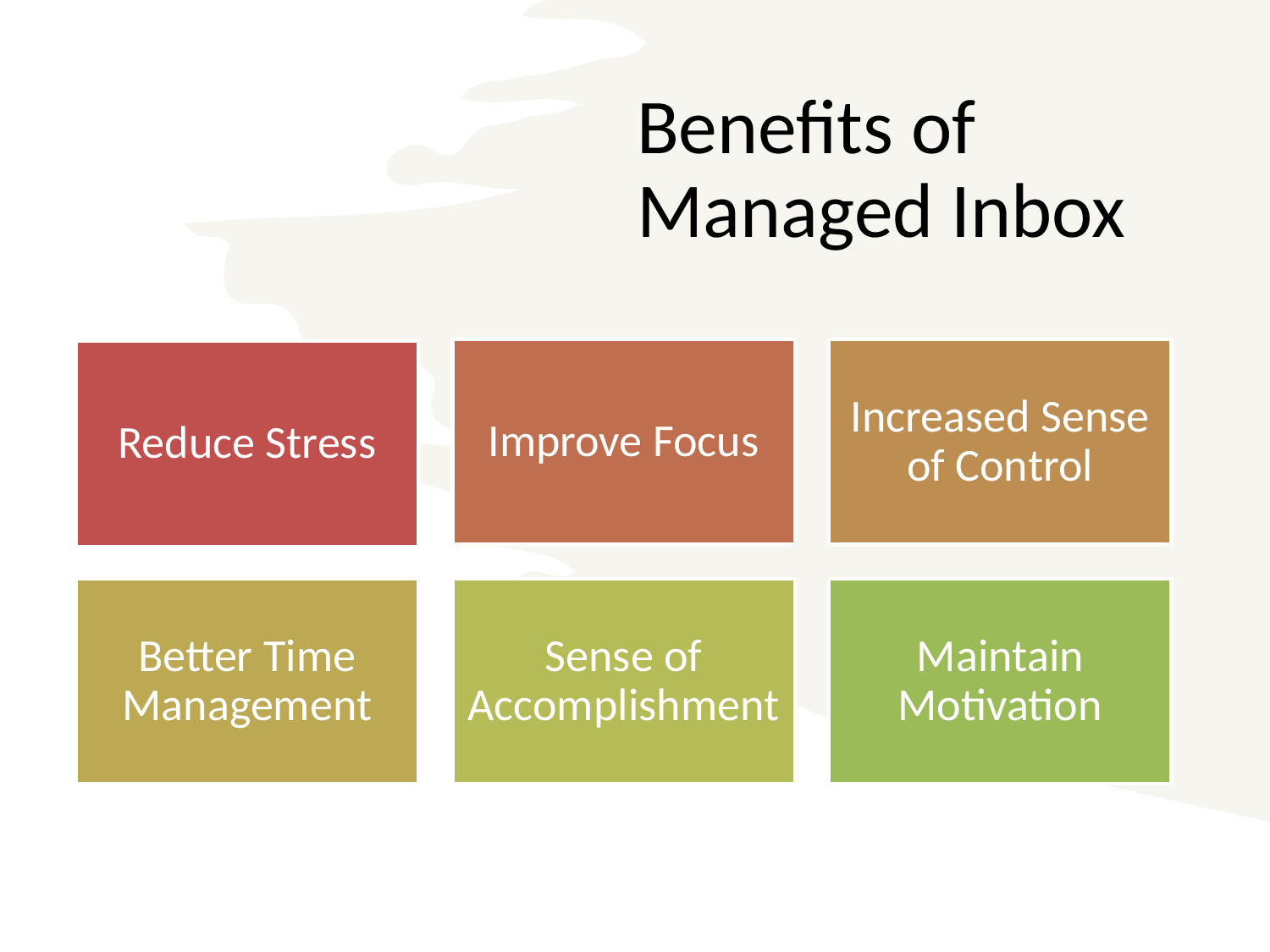

# Benefits of Managed Inbox
Reduce Stress
Improve Focus
Increased Sense of Control
Better Time Management
Sense of Accomplishment
Maintain Motivation